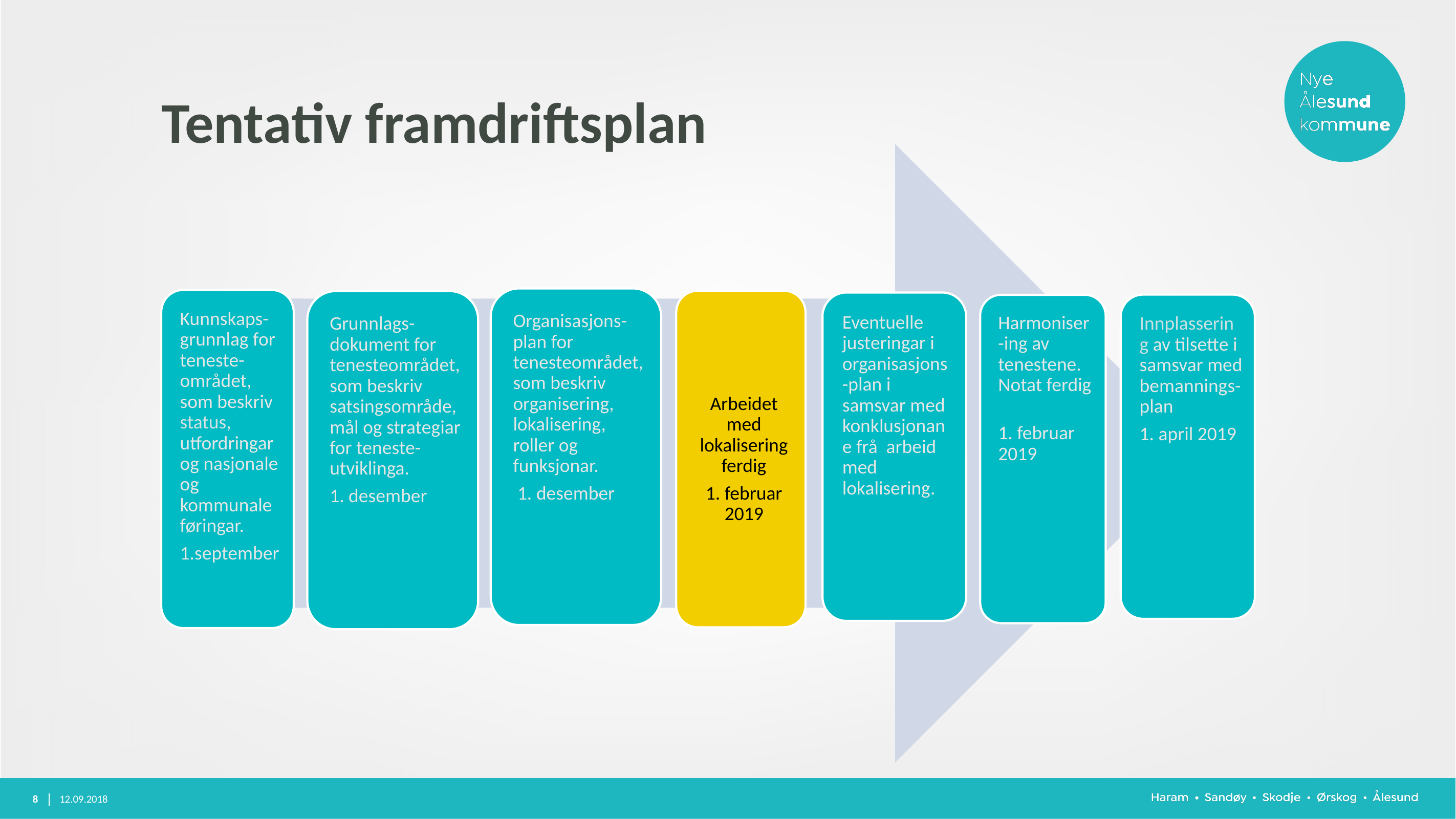

# Tentativ framdriftsplan
Kunnskaps-grunnlag for teneste-området, som beskriv status, utfordringar og nasjonale og kommunale føringar.
1.september
Grunnlags-dokument for tenesteområdet, som beskriv satsingsområde, mål og strategiar for teneste-utviklinga.
1. desember
Organisasjons-plan for tenesteområdet, som beskriv organisering, lokalisering, roller og funksjonar.
 1. desember
Arbeidet med lokalisering ferdig
1. februar 2019
Eventuelle justeringar i organisasjons-plan i samsvar med konklusjonane frå  arbeid med lokalisering.
Harmoniser-ing av tenestene. Notat ferdig
1. februar 2019
Innplassering av tilsette i samsvar med bemannings-plan
1. april 2019
8
12.09.2018